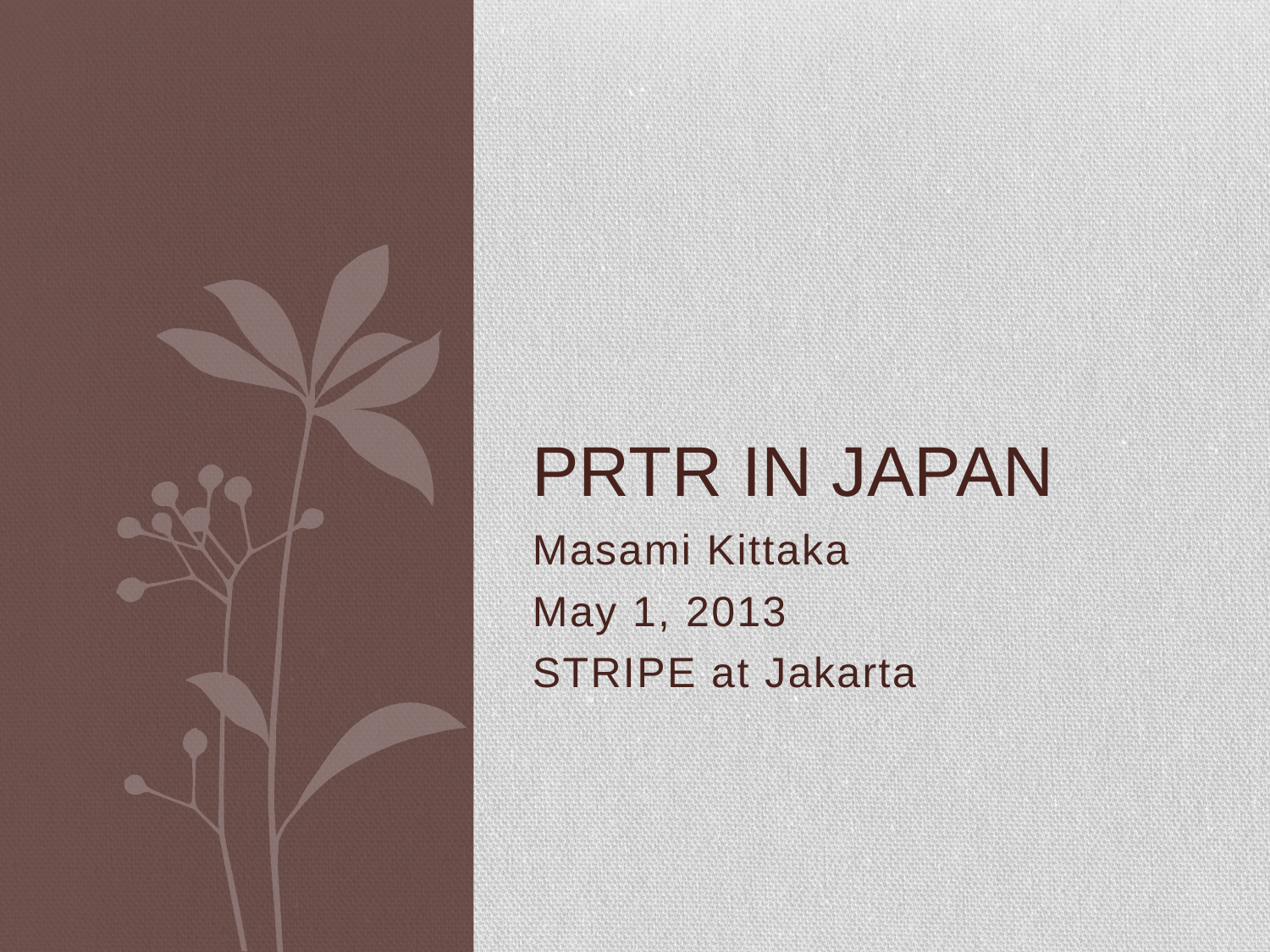

# PRTR in Japan
Masami Kittaka
May 1, 2013
STRIPE at Jakarta